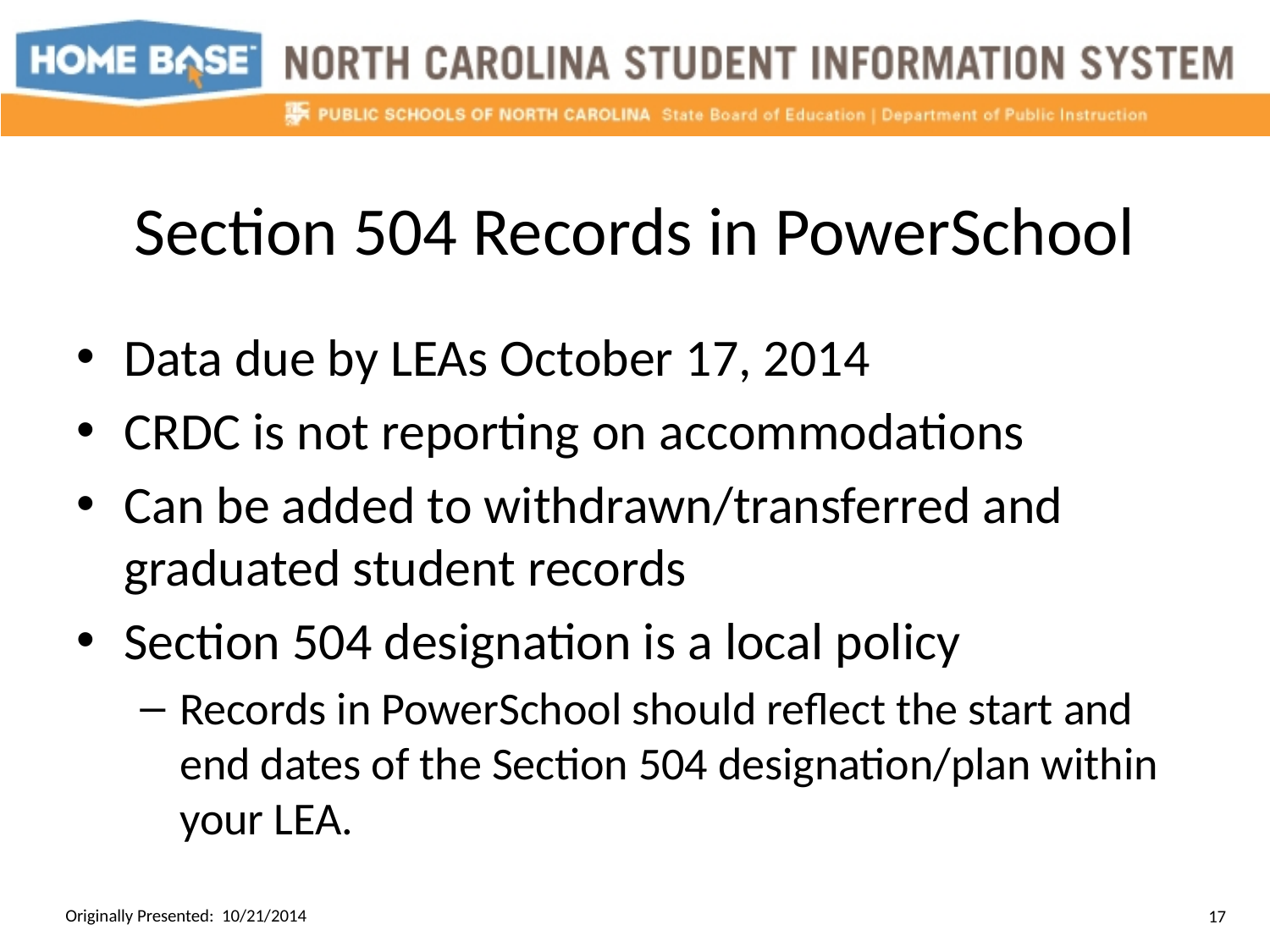

# Section 504 Records in PowerSchool
Data due by LEAs October 17, 2014
CRDC is not reporting on accommodations
Can be added to withdrawn/transferred and graduated student records
Section 504 designation is a local policy
Records in PowerSchool should reflect the start and end dates of the Section 504 designation/plan within your LEA.

Originally Presented:  10/21/2014
17